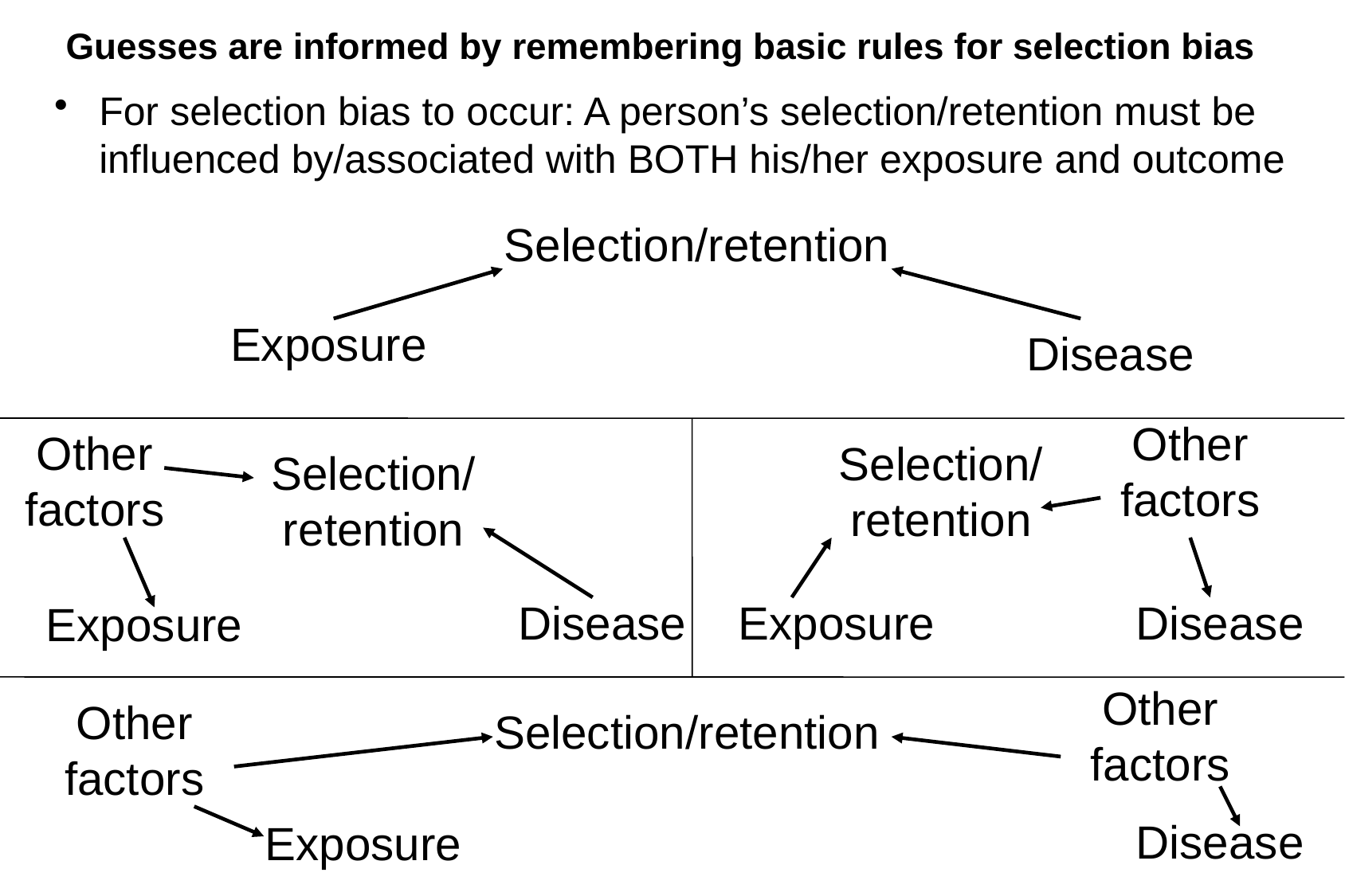

# Guesses are informed by remembering basic rules for selection bias
For selection bias to occur: A person’s selection/retention must be influenced by/associated with BOTH his/her exposure and outcome
Selection/retention

Exposure
Disease
Other factors
Selection/ retention

Exposure
Disease

Other factors
Selection/ retention

Disease
Exposure
Other factors
Other factors
Selection/retention

Disease
Exposure